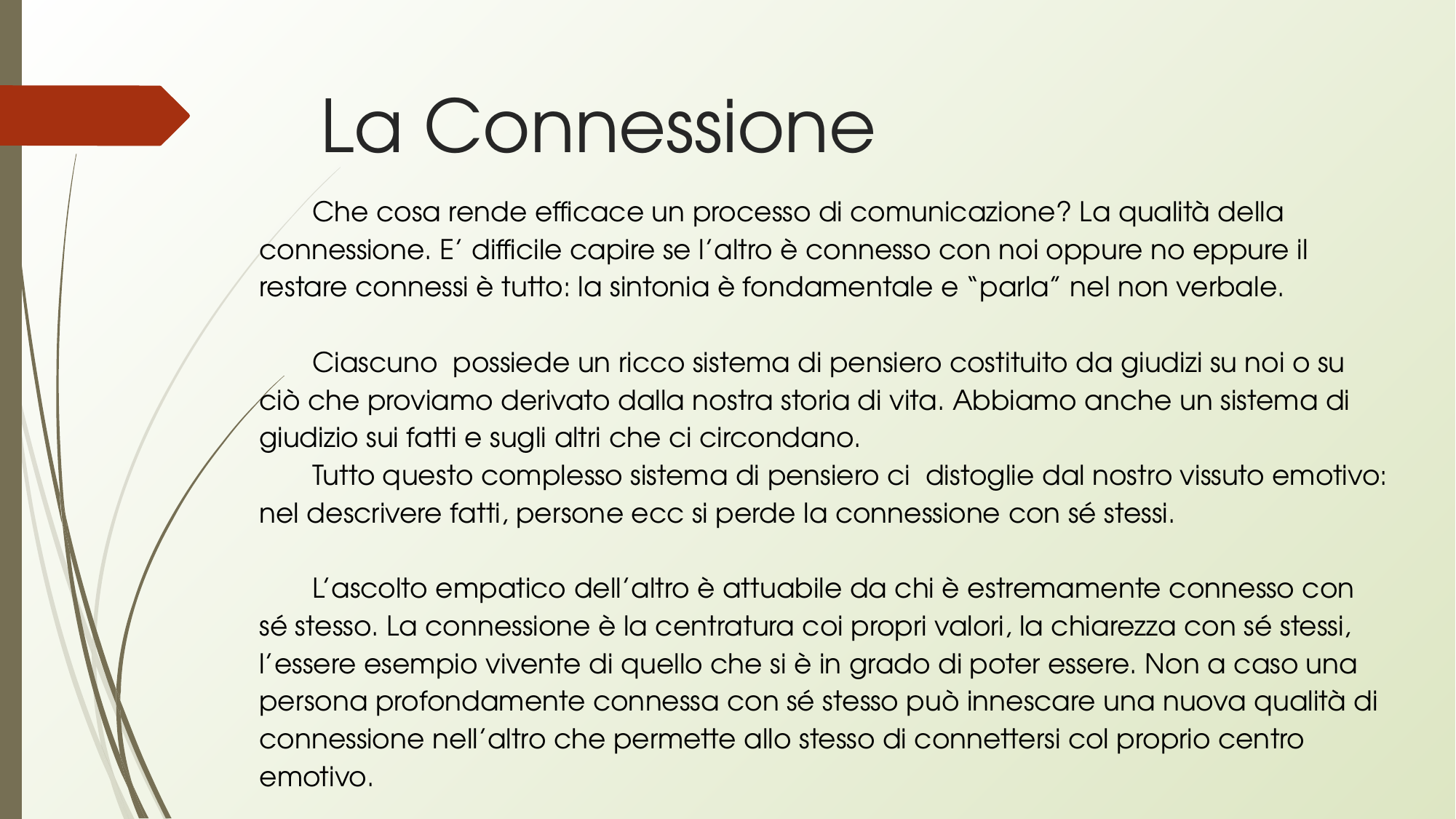

# La Connessione
Che cosa rende efficace un processo di comunicazione? La qualità della connessione. E’ difficile capire se l’altro è connesso con noi oppure no eppure il restare connessi è tutto: la sintonia è fondamentale e “parla” nel non verbale.

Ciascuno  possiede un ricco sistema di pensiero costituito da giudizi su noi o su ciò che proviamo derivato dalla nostra storia di vita. Abbiamo anche un sistema di giudizio sui fatti e sugli altri che ci circondano.
Tutto questo complesso sistema di pensiero ci  distoglie dal nostro vissuto emotivo: nel descrivere fatti, persone ecc si perde la connessione con sé stessi.

L’ascolto empatico dell’altro è attuabile da chi è estremamente connesso con sé stesso. La connessione è la centratura coi propri valori, la chiarezza con sé stessi, l’essere esempio vivente di quello che si è in grado di poter essere. Non a caso una persona profondamente connessa con sé stesso può innescare una nuova qualità di connessione nell’altro che permette allo stesso di connettersi col proprio centro emotivo.